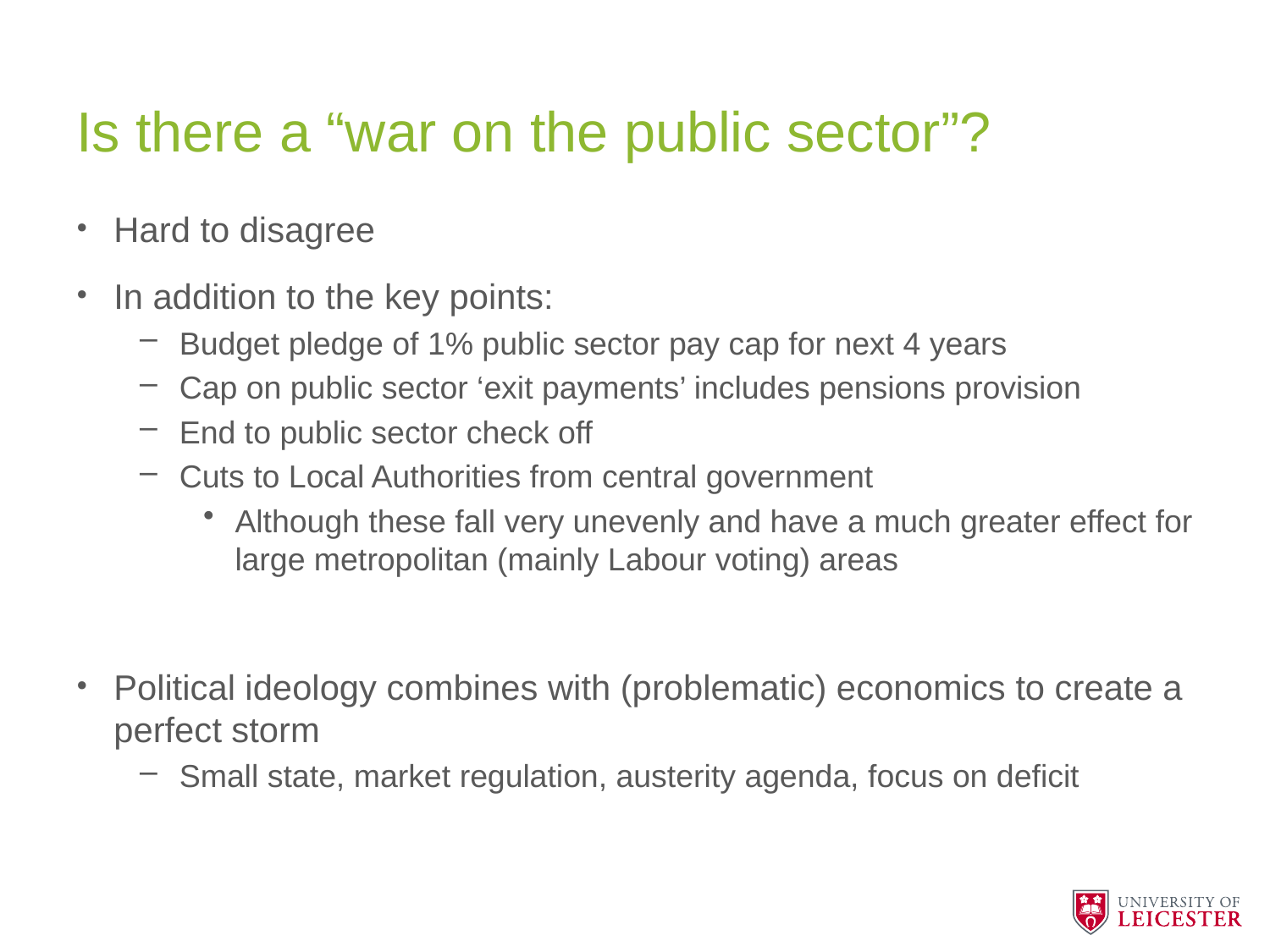

# Is there a “war on the public sector”?
Hard to disagree
In addition to the key points:
Budget pledge of 1% public sector pay cap for next 4 years
Cap on public sector ‘exit payments’ includes pensions provision
End to public sector check off
Cuts to Local Authorities from central government
Although these fall very unevenly and have a much greater effect for large metropolitan (mainly Labour voting) areas

Political ideology combines with (problematic) economics to create a perfect storm
Small state, market regulation, austerity agenda, focus on deficit